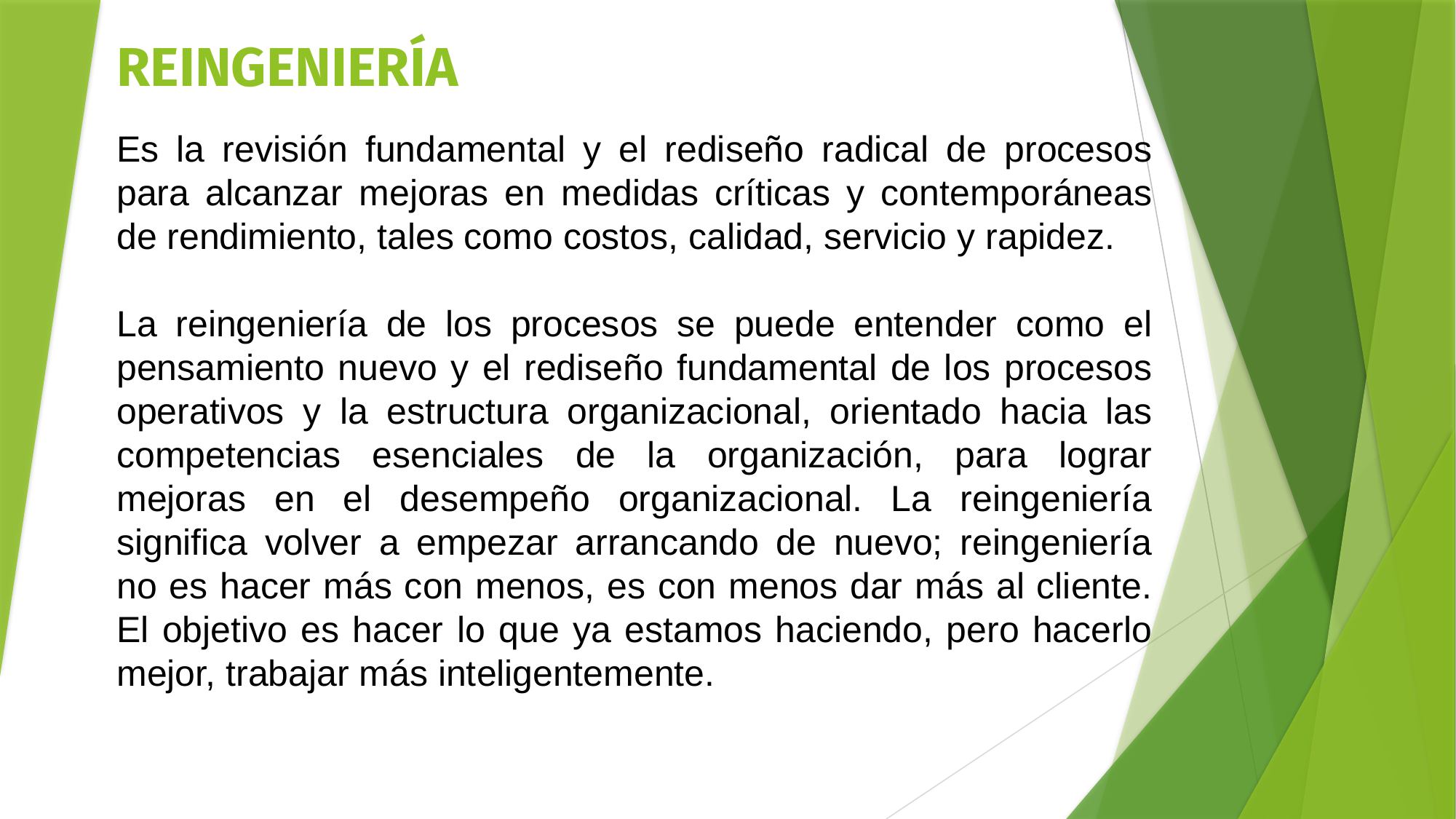

# REINGENIERÍA
Es la revisión fundamental y el rediseño radical de procesos para alcanzar mejoras en medidas críticas y contemporáneas de rendimiento, tales como costos, calidad, servicio y rapidez.

La reingeniería de los procesos se puede entender como el pensamiento nuevo y el rediseño fundamental de los procesos operativos y la estructura organizacional, orientado hacia las competencias esenciales de la organización, para lograr mejoras en el desempeño organizacional. La reingeniería significa volver a empezar arrancando de nuevo; reingeniería no es hacer más con menos, es con menos dar más al cliente. El objetivo es hacer lo que ya estamos haciendo, pero hacerlo mejor, trabajar más inteligentemente.